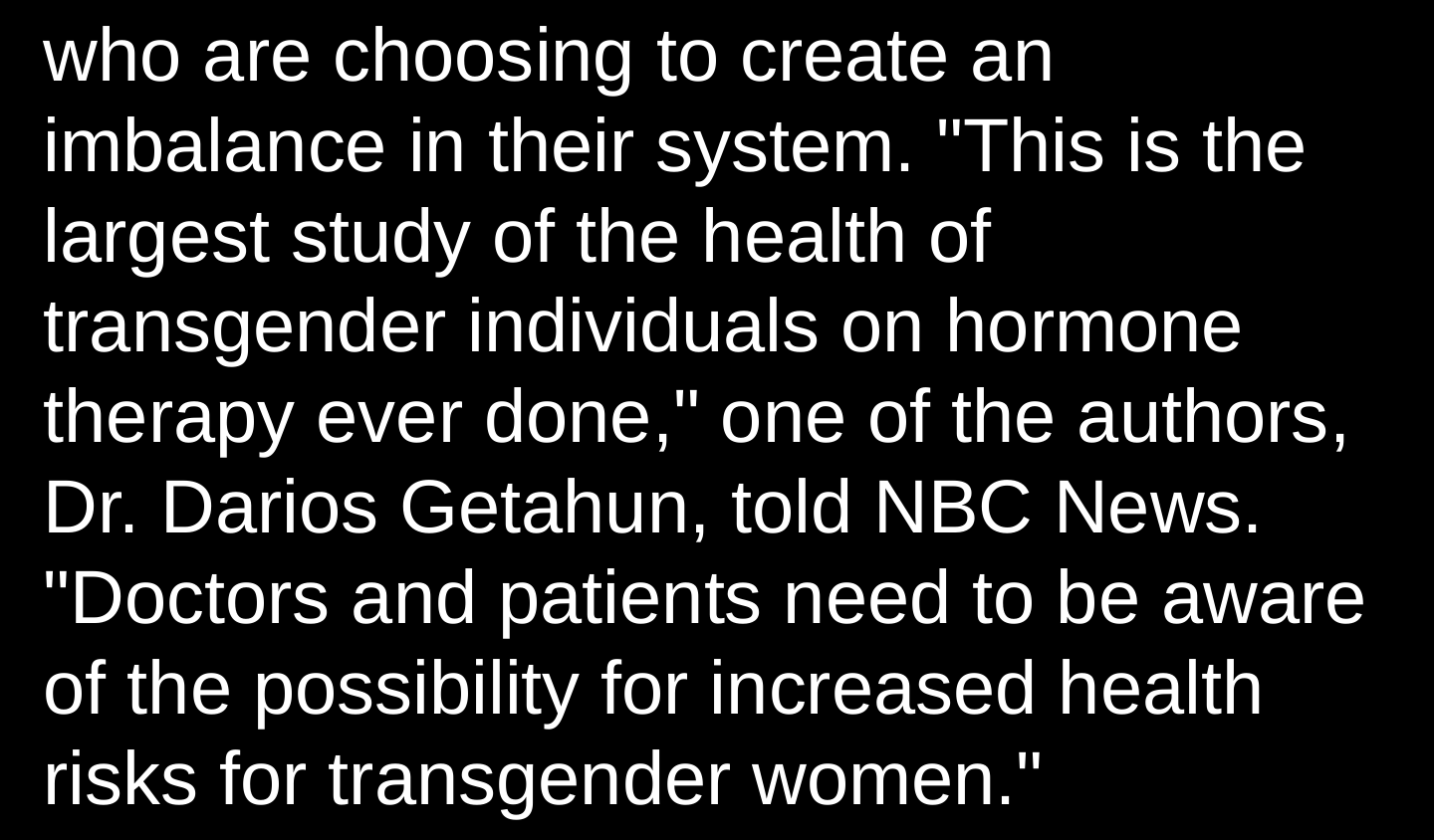

who are choosing to create an imbalance in their system. "This is the largest study of the health of transgender individuals on hormone therapy ever done," one of the authors, Dr. Darios Getahun, told NBC News. "Doctors and patients need to be aware of the possibility for increased health risks for transgender women."